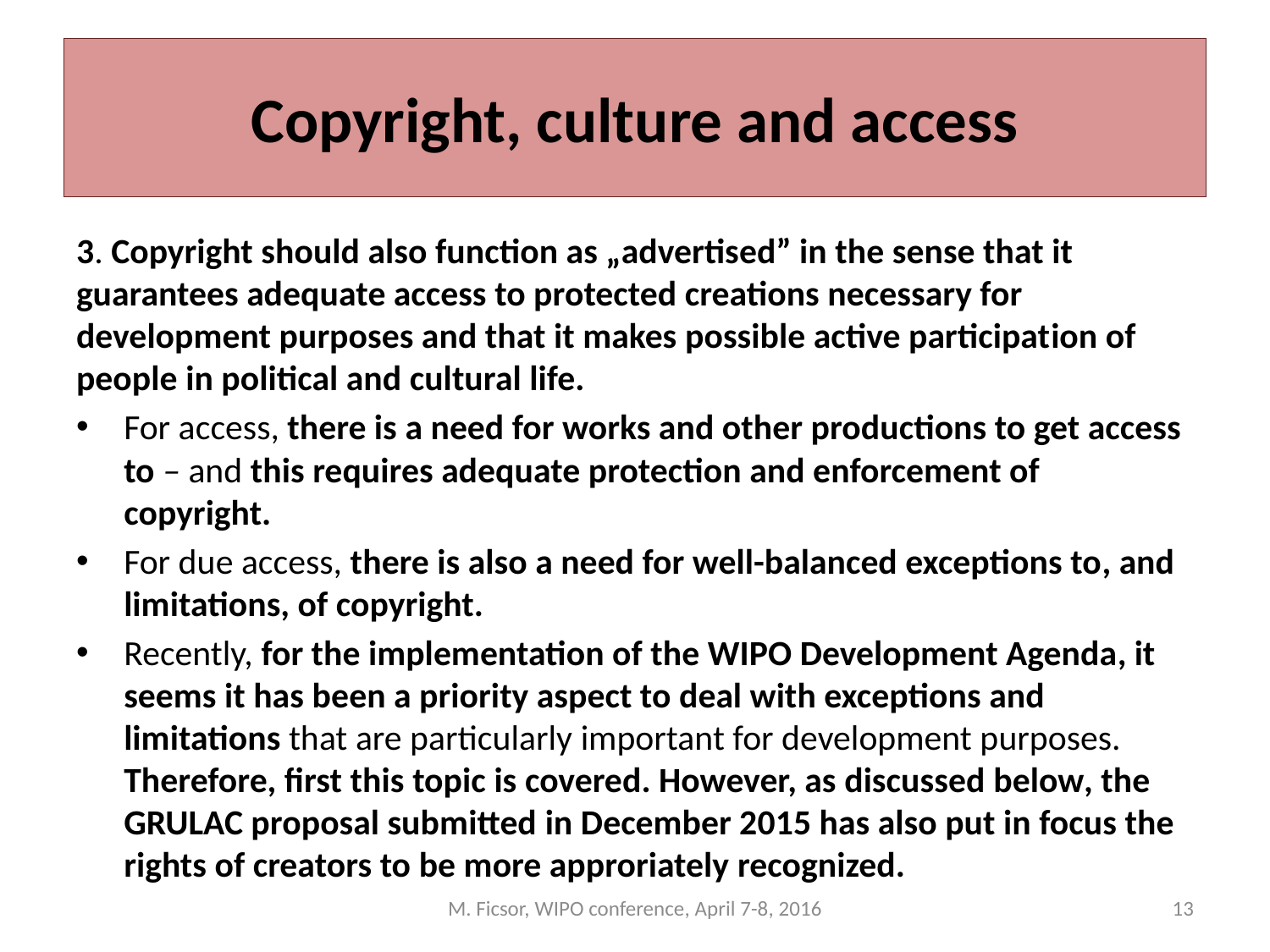

# Copyright, culture and access
3. Copyright should also function as „advertised” in the sense that it guarantees adequate access to protected creations necessary for development purposes and that it makes possible active participation of people in political and cultural life.
For access, there is a need for works and other productions to get access to – and this requires adequate protection and enforcement of copyright.
For due access, there is also a need for well-balanced exceptions to, and limitations, of copyright.
Recently, for the implementation of the WIPO Development Agenda, it seems it has been a priority aspect to deal with exceptions and limitations that are particularly important for development purposes. Therefore, first this topic is covered. However, as discussed below, the GRULAC proposal submitted in December 2015 has also put in focus the rights of creators to be more approriately recognized.

M. Ficsor, WIPO conference, April 7-8, 2016
13